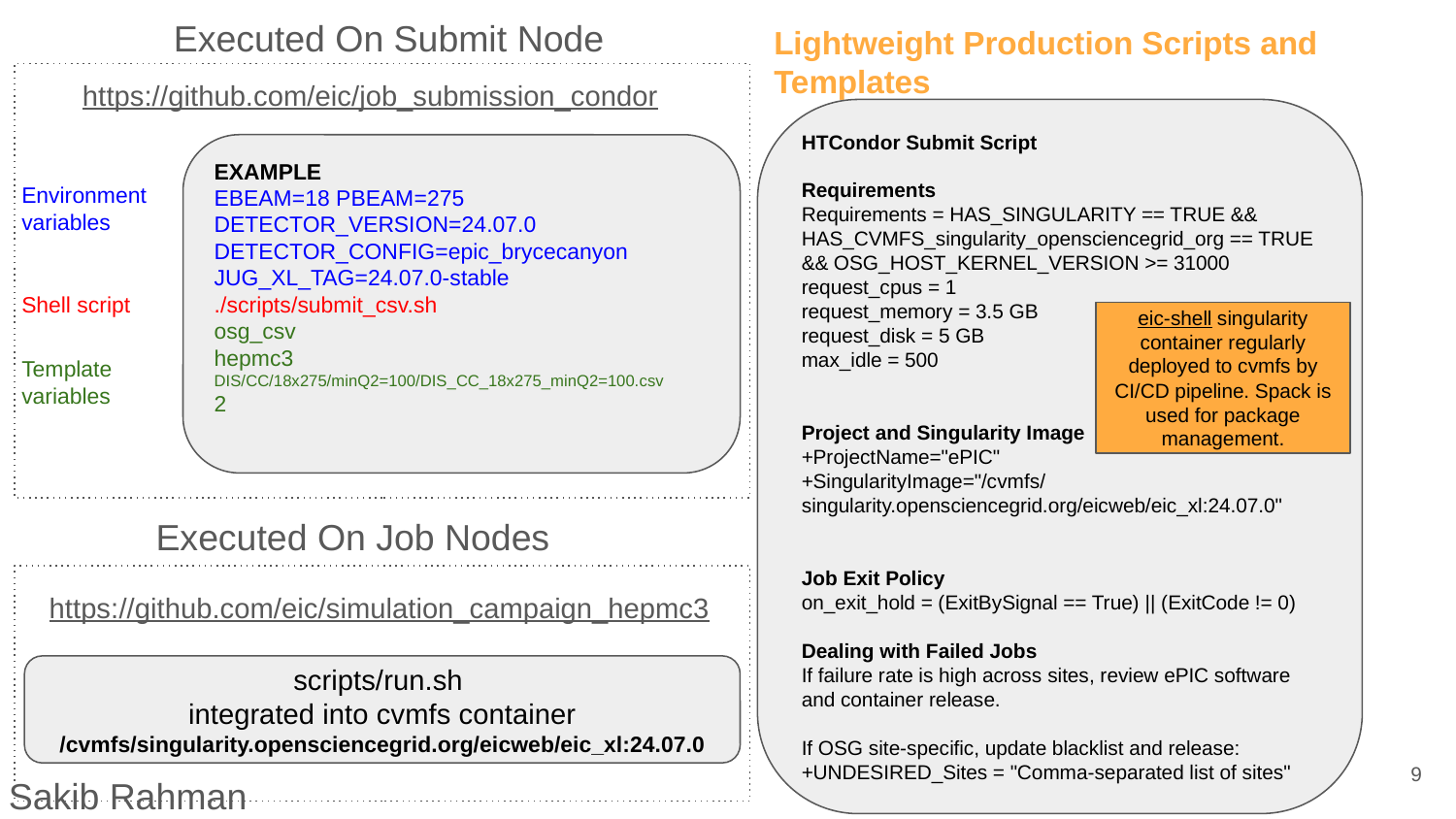

Executed On Submit Node
Lightweight Production Scripts and Templates

https://github.com/eic/job_submission_condor
HTCondor Submit Script

Requirements
Requirements = HAS_SINGULARITY == TRUE && HAS_CVMFS_singularity_opensciencegrid_org == TRUE && OSG_HOST_KERNEL_VERSION >= 31000
request_cpus = 1
request_memory = 3.5 GB
request_disk = 5 GB
max_idle = 500

Project and Singularity Image
+ProjectName="ePIC"
+SingularityImage="/cvmfs/singularity.opensciencegrid.org/eicweb/eic_xl:24.07.0"

Job Exit Policy
on_exit_hold = (ExitBySignal == True) || (ExitCode != 0)

Dealing with Failed Jobs
If failure rate is high across sites, review ePIC software and container release.

If OSG site-specific, update blacklist and release:
+UNDESIRED_Sites = "Comma-separated list of sites"
EXAMPLE
EBEAM=18 PBEAM=275
DETECTOR_VERSION=24.07.0
DETECTOR_CONFIG=epic_brycecanyon
JUG_XL_TAG=24.07.0-stable
./scripts/submit_csv.sh
osg_csv
hepmc3 DIS/CC/18x275/minQ2=100/DIS_CC_18x275_minQ2=100.csv
2

Environment variables
Shell script
eic-shell singularity container regularly deployed to cvmfs by CI/CD pipeline. Spack is used for package management.
Template variables
Executed On Job Nodes

https://github.com/eic/simulation_campaign_hepmc3
scripts/run.sh
integrated into cvmfs container /cvmfs/singularity.opensciencegrid.org/eicweb/eic_xl:24.07.0
9
Sakib Rahman